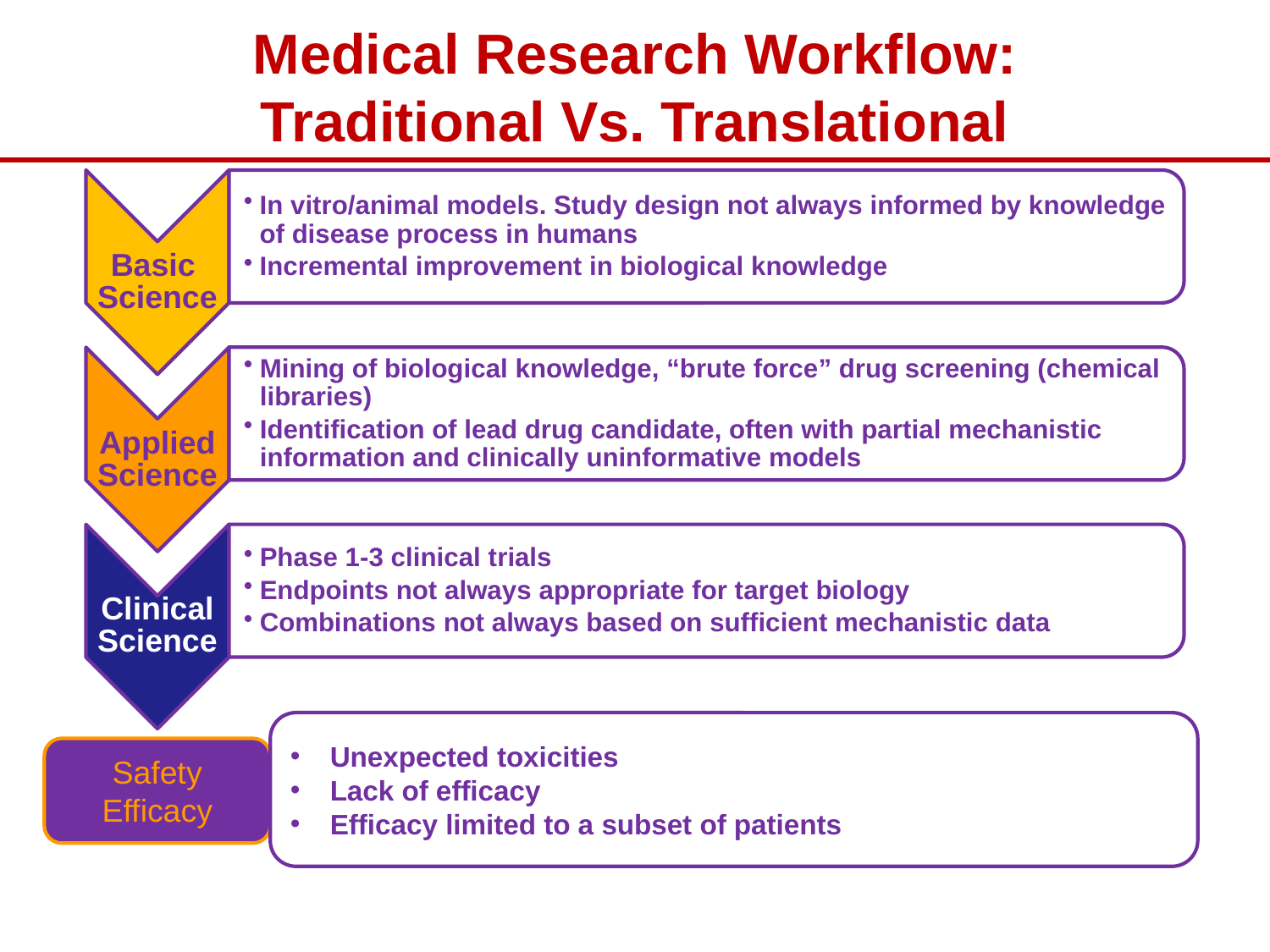

# Medical Research Workflow: Traditional Vs. Translational

Basic
Science
In vitro/animal models. Study design not always informed by knowledge of disease process in humans
Incremental improvement in biological knowledge

Applied
Science
Mining of biological knowledge, “brute force” drug screening (chemical libraries)
Identification of lead drug candidate, often with partial mechanistic information and clinically uninformative models
Clinical Science
Phase 1-3 clinical trials
Endpoints not always appropriate for target biology
Combinations not always based on sufficient mechanistic data

Unexpected toxicities
Lack of efficacy
Efficacy limited to a subset of patients

Safety
Efficacy